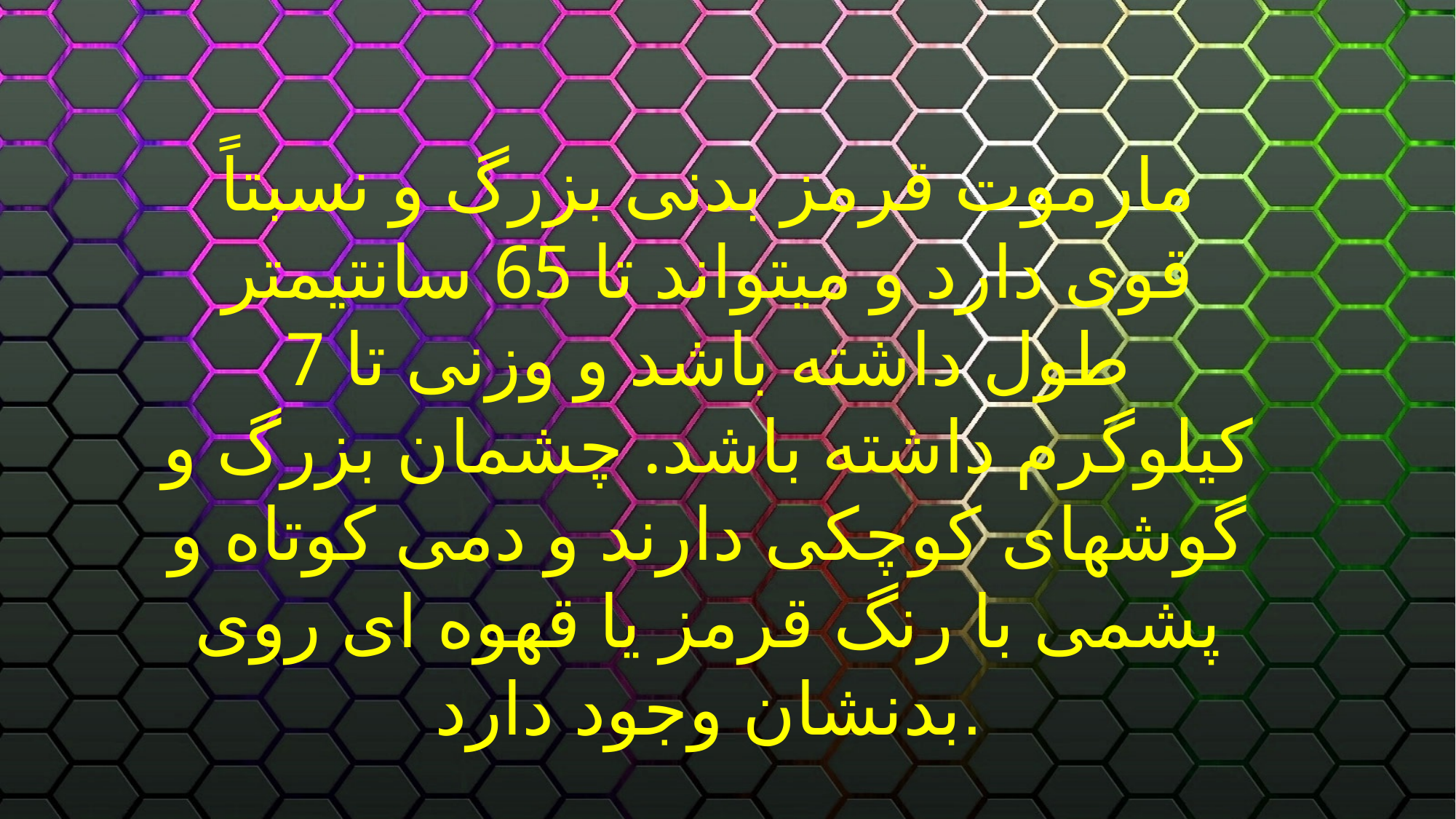

مارموت قرمز بدنی بزرگ و نسبتاً قوی دارد و میتواند تا 65 سانتیمتر طول داشته باشد و وزنی تا 7 کیلوگرم داشته باشد. چشمان بزرگ و گوشهای کوچکی دارند و دمی کوتاه و پشمی با رنگ قرمز یا قهوه ای روی بدنشان وجود دارد.